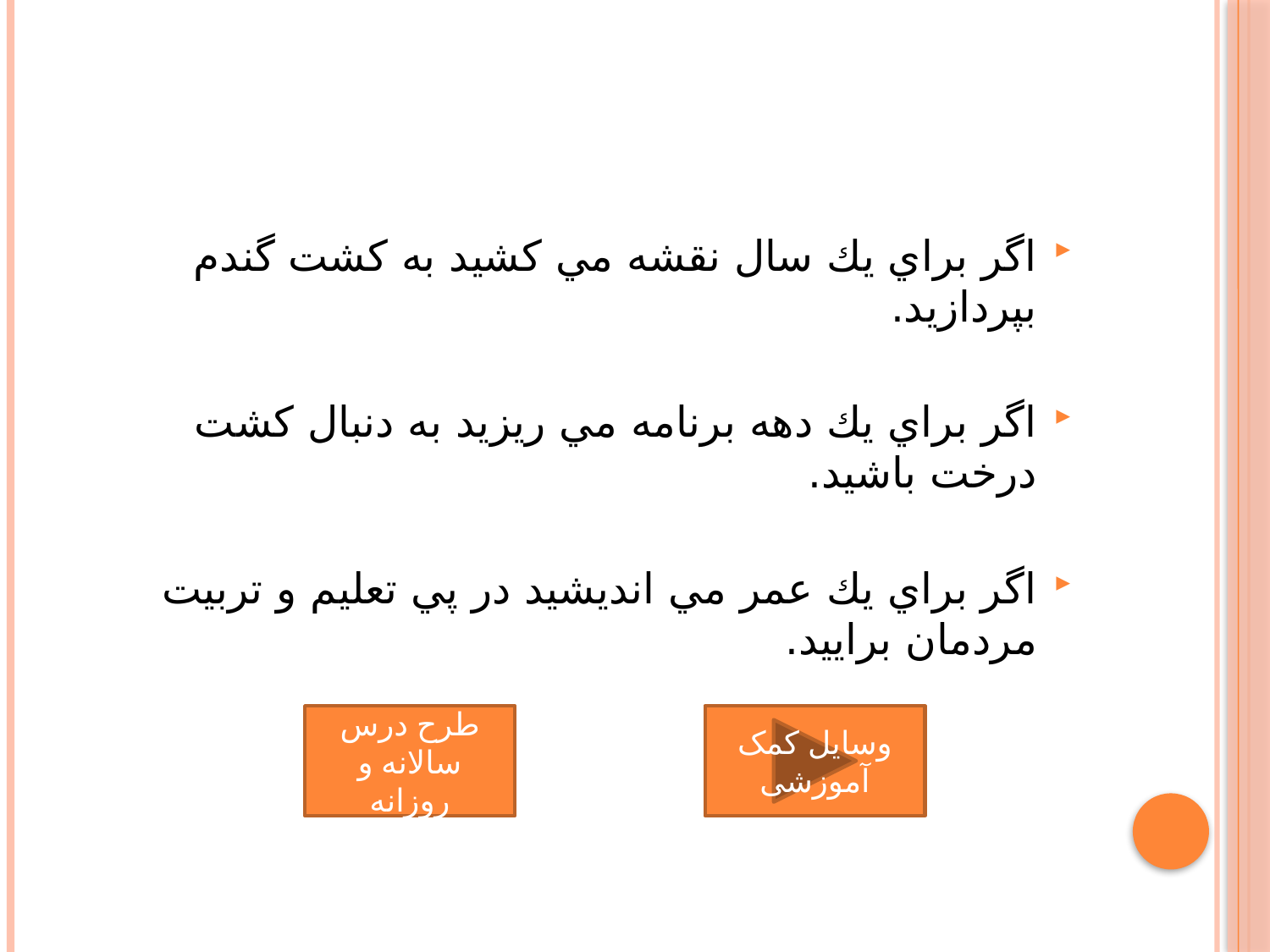

#
اگر براي يك سال نقشه مي كشيد به كشت گندم بپردازيد.

اگر براي يك دهه برنامه مي ريزيد به دنبال كشت درخت باشيد.

اگر براي يك عمر مي انديشيد در پي تعليم و تربيت مردمان براييد.

طرح درس سالانه و روزانه
وسایل کمک آموزشی